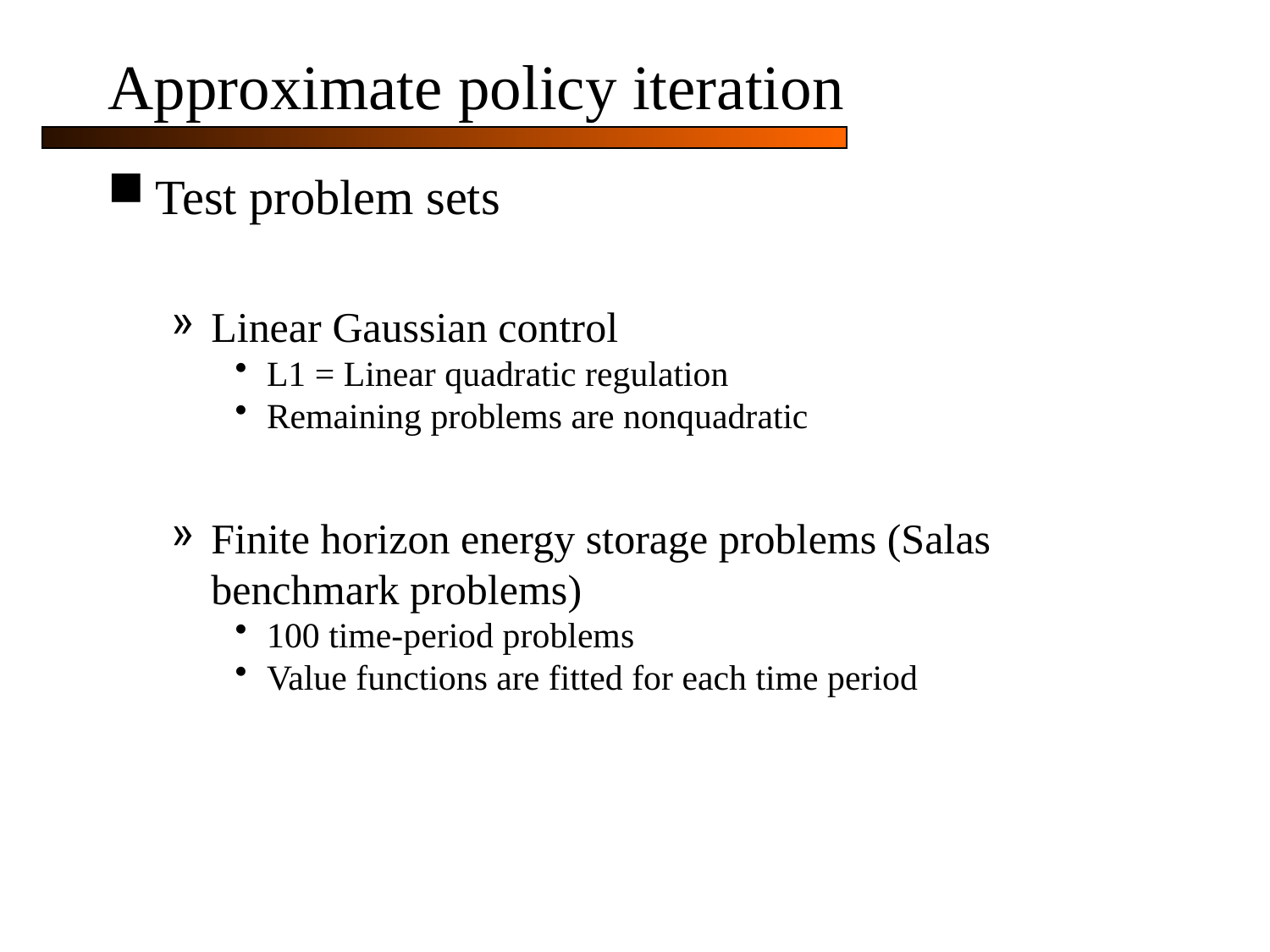

# Approximate policy iteration
Test problem sets

Linear Gaussian control
L1 = Linear quadratic regulation
Remaining problems are nonquadratic

Finite horizon energy storage problems (Salas benchmark problems)
100 time-period problems
Value functions are fitted for each time period